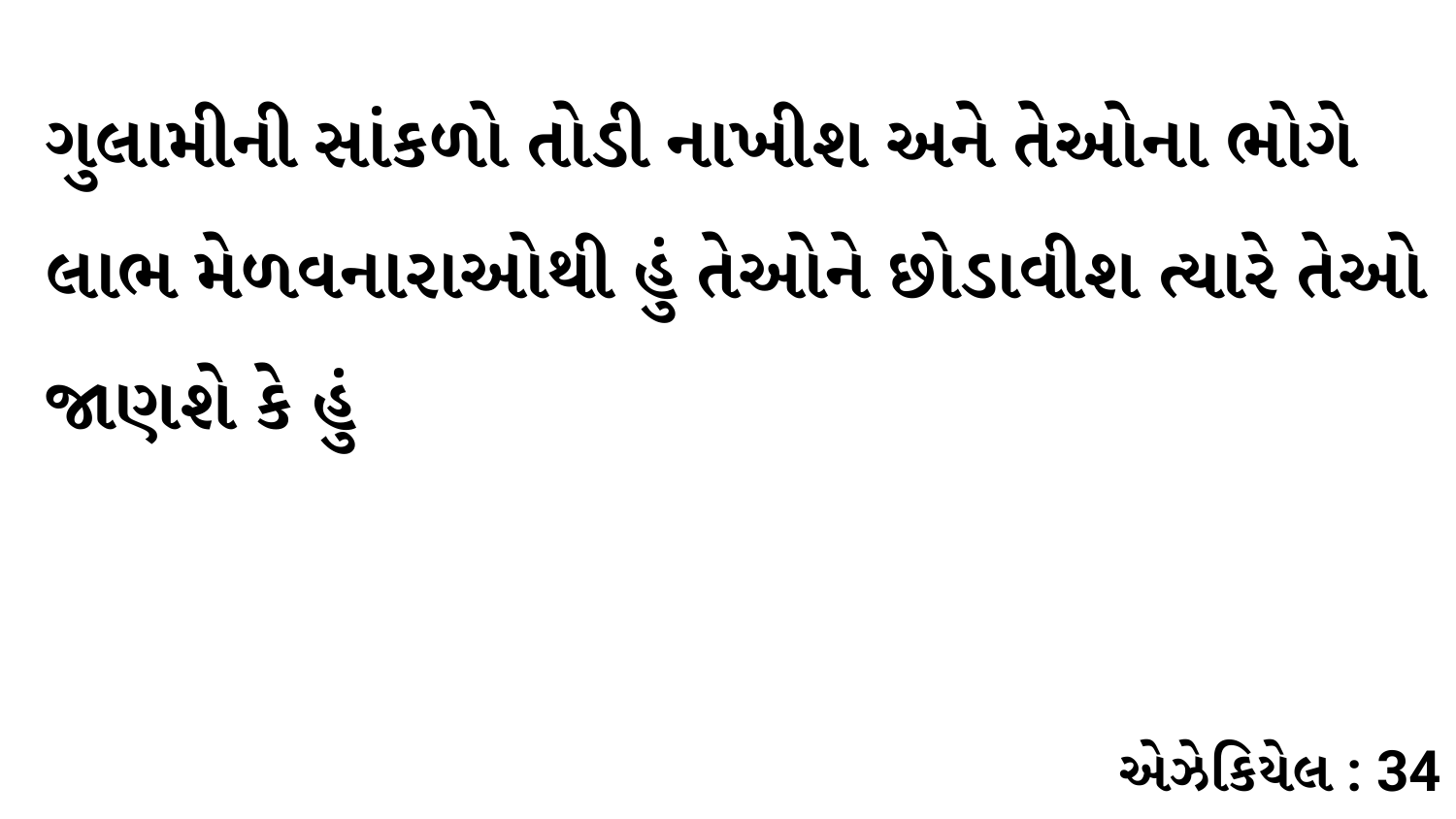

ગુલામીની સાંકળો તોડી નાખીશ અને તેઓના ભોગે લાભ મેળવનારાઓથી હું તેઓને છોડાવીશ ત્યારે તેઓ જાણશે કે હું
એઝેકિયેલ : 34